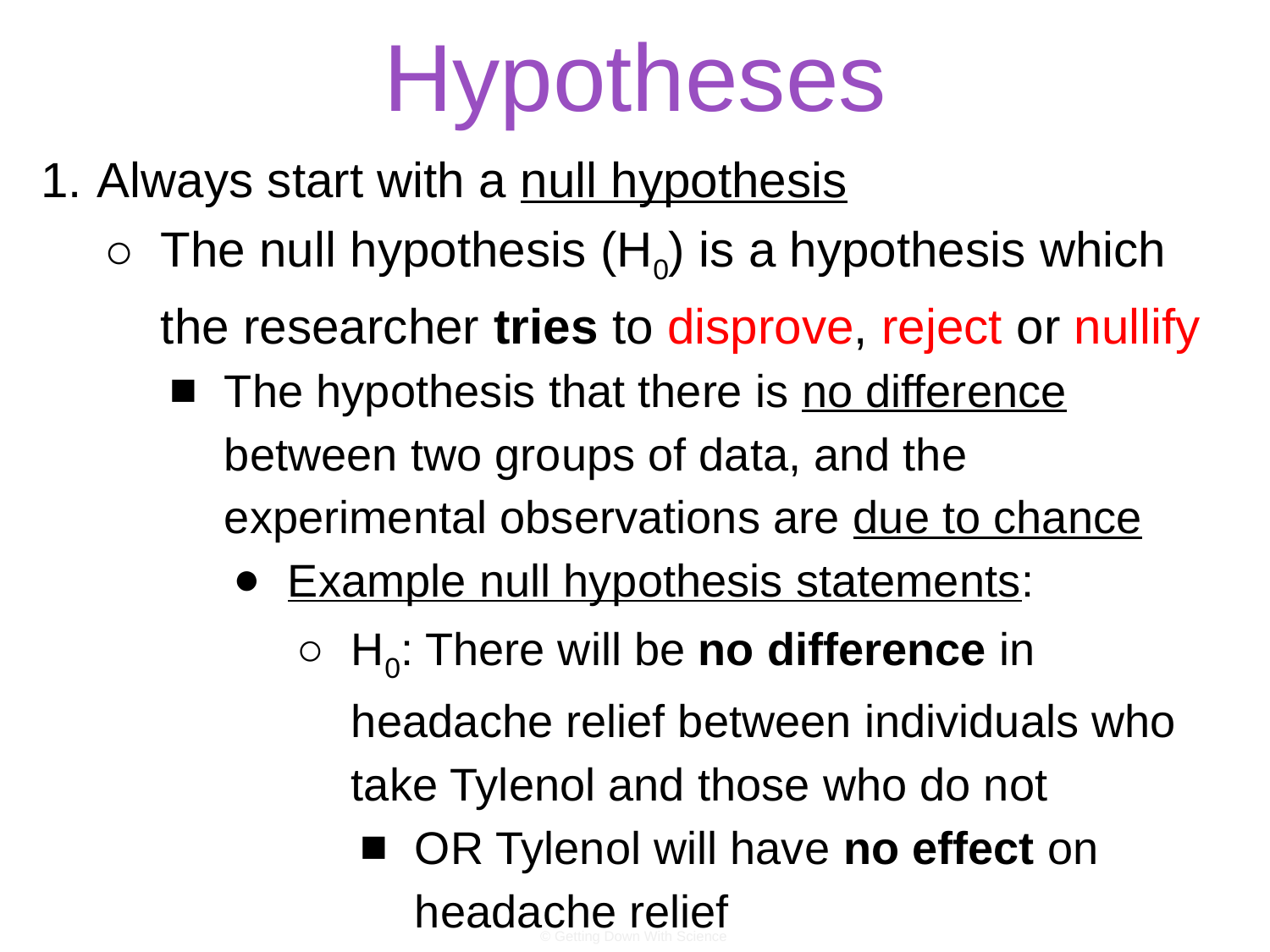

# Hypotheses
Always start with a null hypothesis
The null hypothesis (H0) is a hypothesis which the researcher tries to disprove, reject or nullify
The hypothesis that there is no difference between two groups of data, and the experimental observations are due to chance
Example null hypothesis statements:
H0: There will be no difference in headache relief between individuals who take Tylenol and those who do not
OR Tylenol will have no effect on headache relief